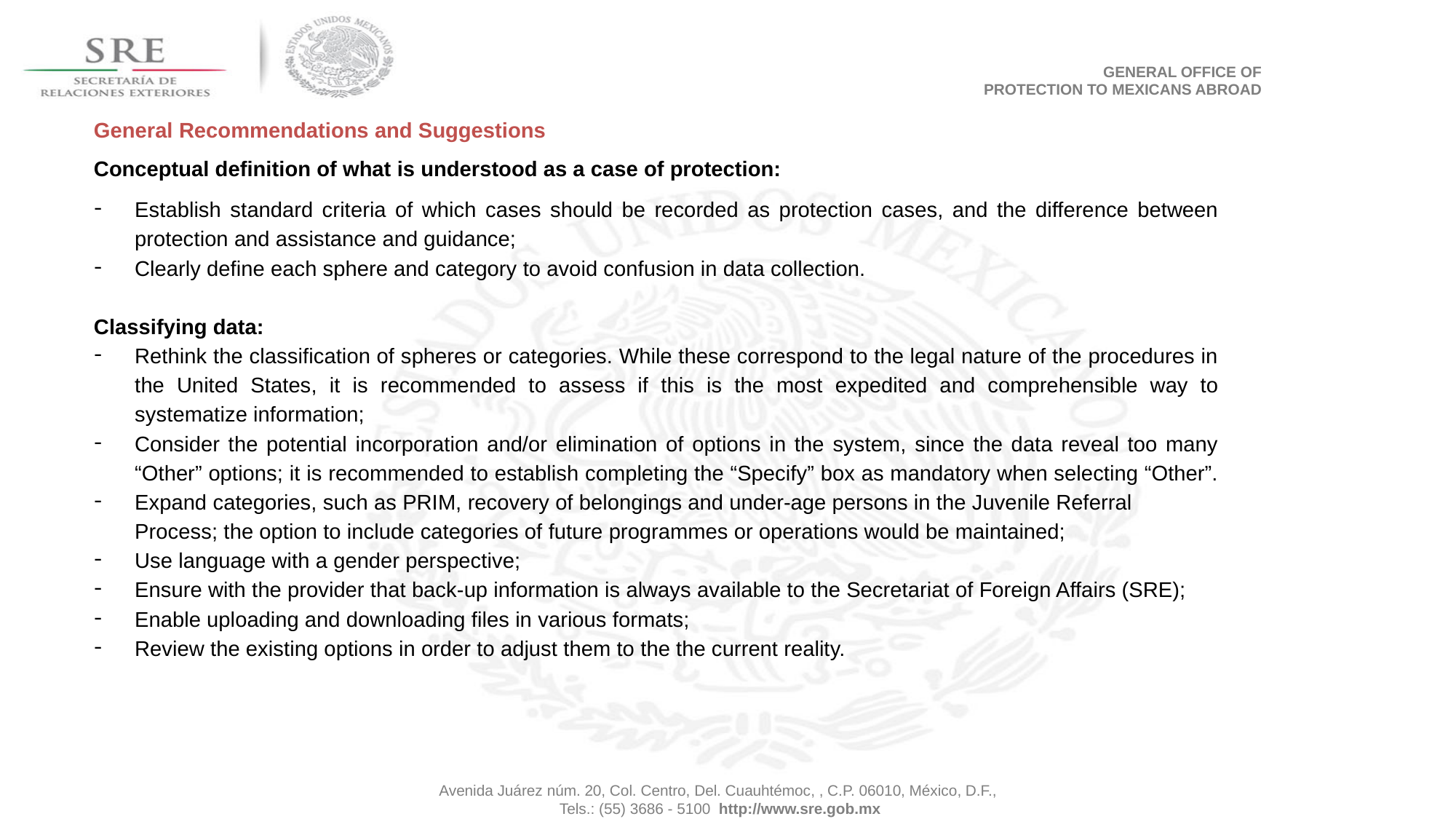

GENERAL OFFICE OF
PROTECTION TO MEXICANS ABROAD
General Recommendations and Suggestions
Conceptual definition of what is understood as a case of protection:
Establish standard criteria of which cases should be recorded as protection cases, and the difference between protection and assistance and guidance;
Clearly define each sphere and category to avoid confusion in data collection.

Classifying data:
Rethink the classification of spheres or categories. While these correspond to the legal nature of the procedures in the United States, it is recommended to assess if this is the most expedited and comprehensible way to systematize information;
Consider the potential incorporation and/or elimination of options in the system, since the data reveal too many “Other” options; it is recommended to establish completing the “Specify” box as mandatory when selecting “Other”.
Expand categories, such as PRIM, recovery of belongings and under-age persons in the Juvenile Referral Process; the option to include categories of future programmes or operations would be maintained;
Use language with a gender perspective;
Ensure with the provider that back-up information is always available to the Secretariat of Foreign Affairs (SRE);
Enable uploading and downloading files in various formats;
Review the existing options in order to adjust them to the the current reality.
Avenida Juárez núm. 20, Col. Centro, Del. Cuauhtémoc, , C.P. 06010, México, D.F.,
Tels.: (55) 3686 - 5100  http://www.sre.gob.mx